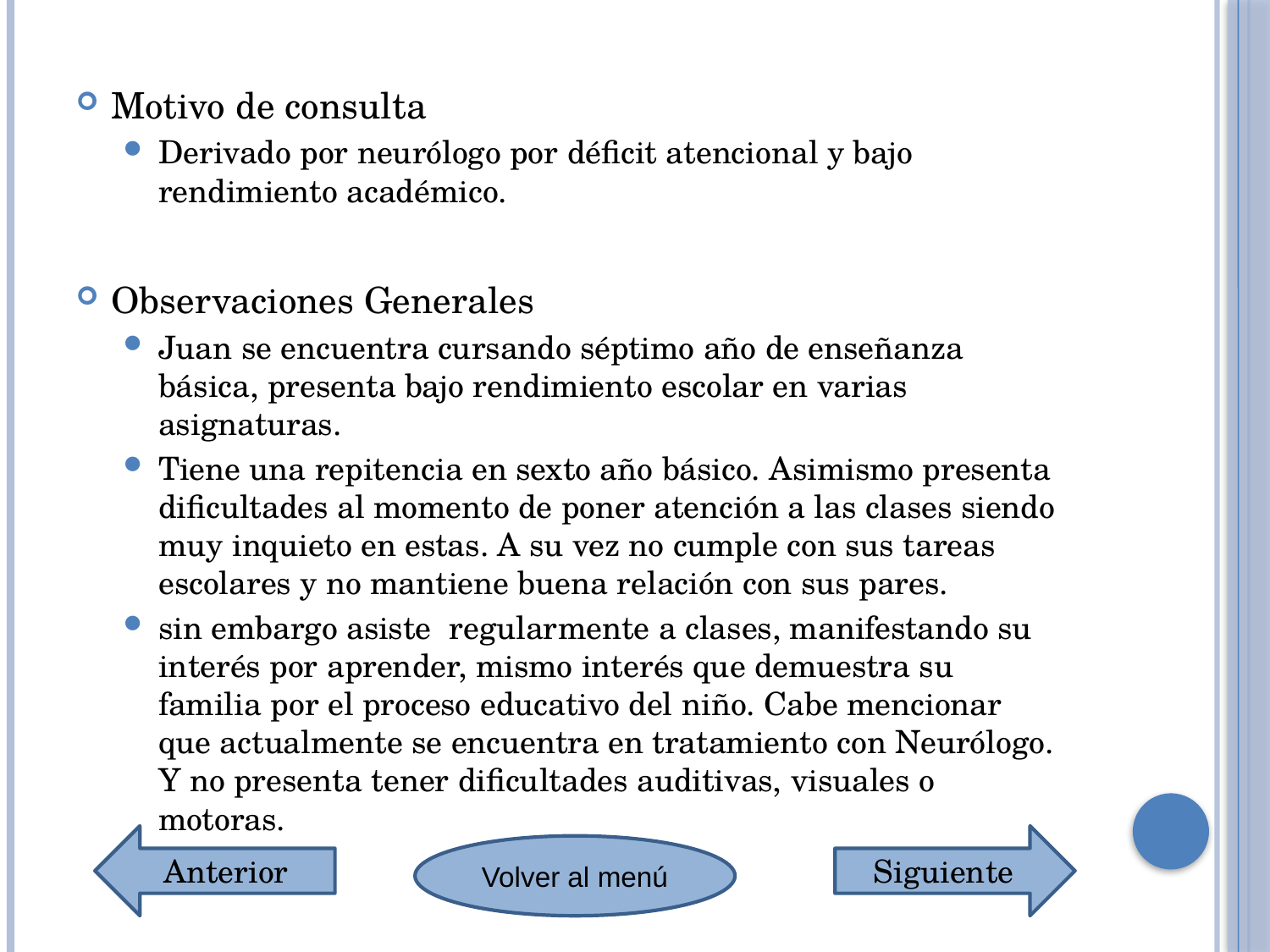

Motivo de consulta
Derivado por neurólogo por déficit atencional y bajo rendimiento académico.

Observaciones Generales
Juan se encuentra cursando séptimo año de enseñanza básica, presenta bajo rendimiento escolar en varias asignaturas.
Tiene una repitencia en sexto año básico. Asimismo presenta dificultades al momento de poner atención a las clases siendo muy inquieto en estas. A su vez no cumple con sus tareas escolares y no mantiene buena relación con sus pares.
sin embargo asiste  regularmente a clases, manifestando su interés por aprender, mismo interés que demuestra su familia por el proceso educativo del niño. Cabe mencionar que actualmente se encuentra en tratamiento con Neurólogo. Y no presenta tener dificultades auditivas, visuales o motoras.
Anterior
Siguiente
Volver al menú